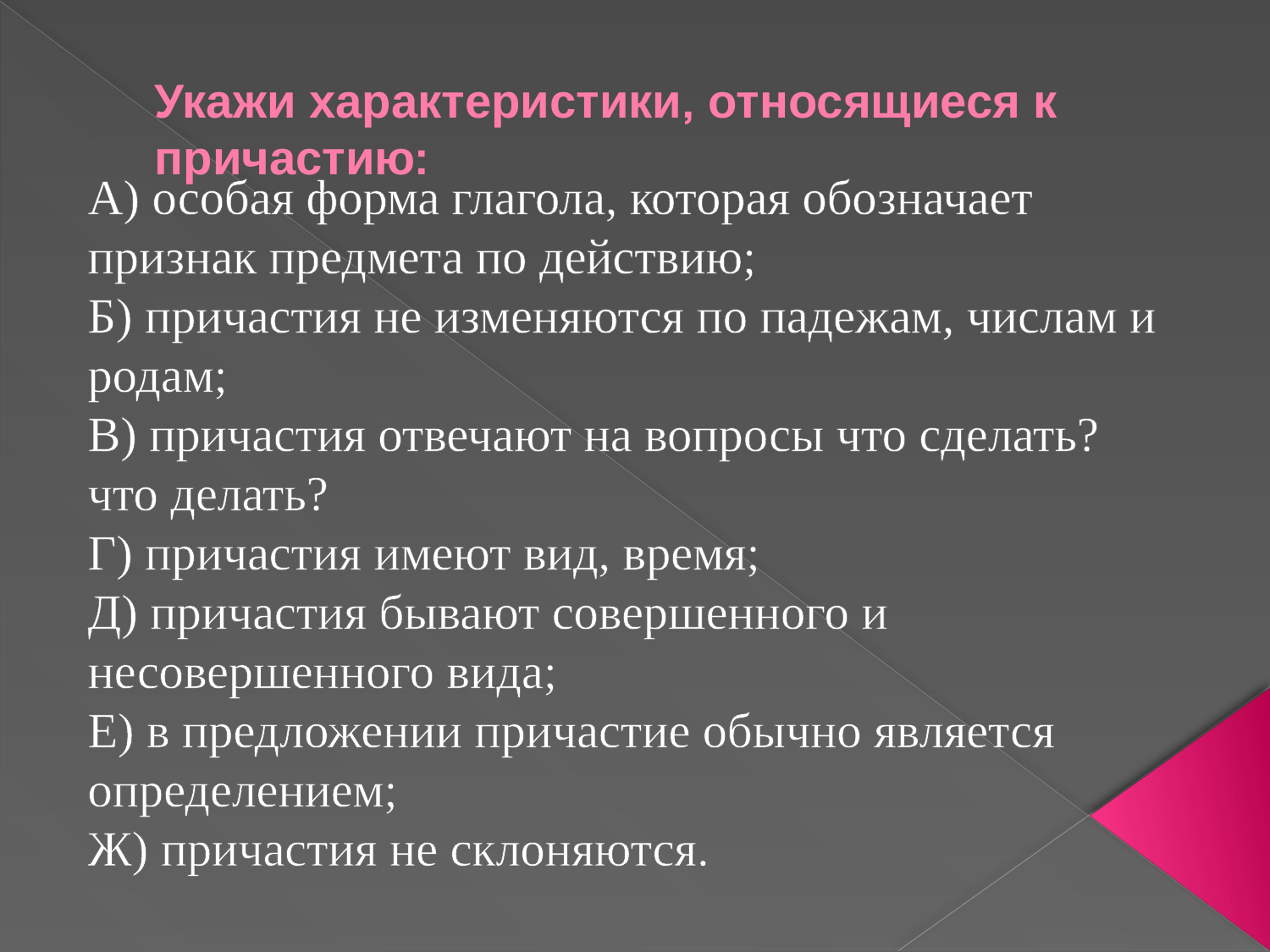

# Укажи характеристики, относящиеся к причастию:
А) особая форма глагола, которая обозначает признак предмета по действию;
Б) причастия не изменяются по падежам, числам и родам;
В) причастия отвечают на вопросы что сделать? что делать?
Г) причастия имеют вид, время;
Д) причастия бывают совершенного и несовершенного вида;
Е) в предложении причастие обычно является определением;
Ж) причастия не склоняются.